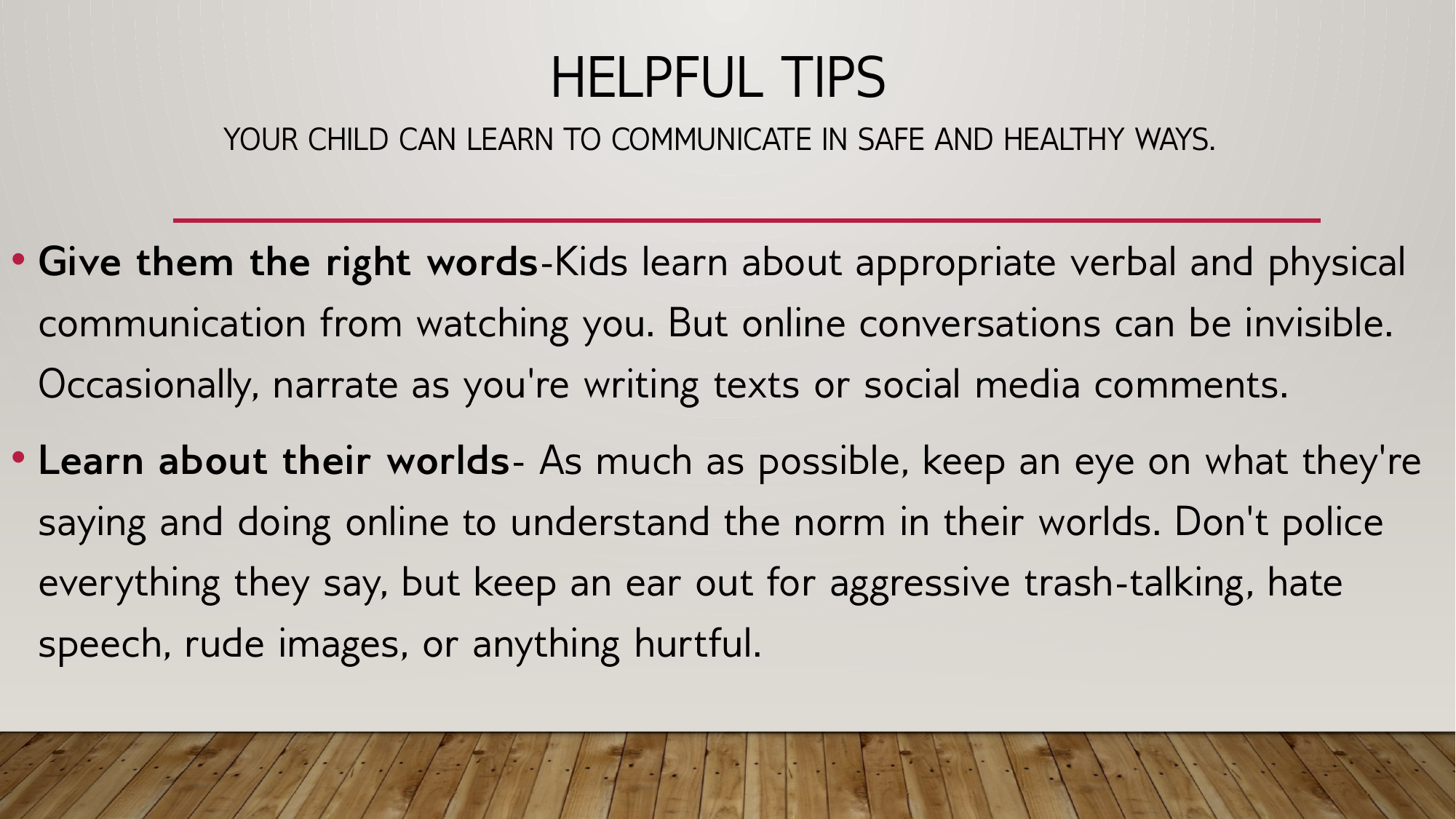

# Helpful Tips Your child can learn to communicate in safe and healthy ways.

Give them the right words-Kids learn about appropriate verbal and physical communication from watching you. But online conversations can be invisible. Occasionally, narrate as you're writing texts or social media comments.
Learn about their worlds- As much as possible, keep an eye on what they're saying and doing online to understand the norm in their worlds. Don't police everything they say, but keep an ear out for aggressive trash-talking, hate speech, rude images, or anything hurtful.